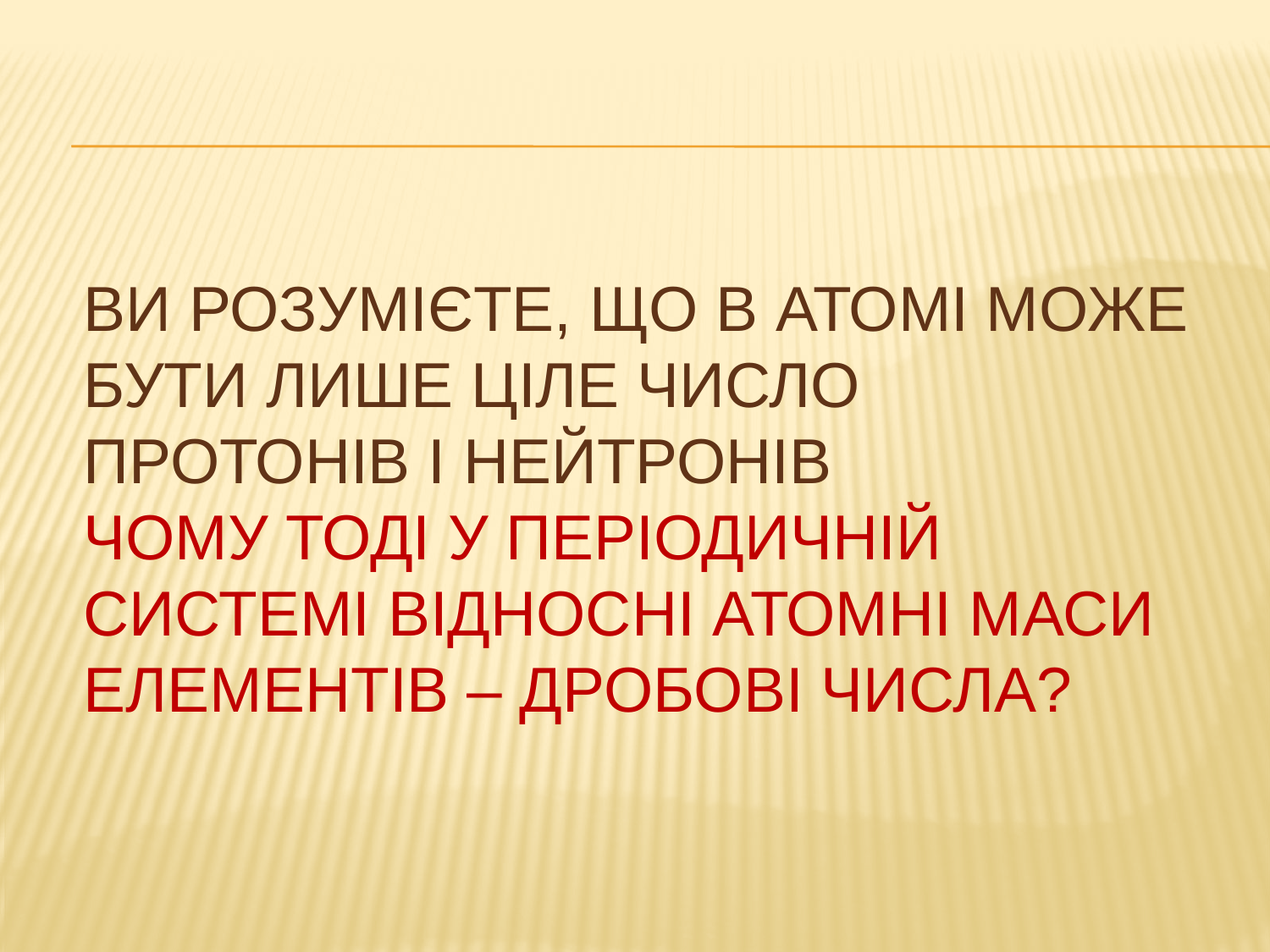

# Ви розумієте, що в атомі може бути лише ціле число протонів і нейтронів Чому тоді у періодичній системі відносні атомні маси елементів – дробові числа?